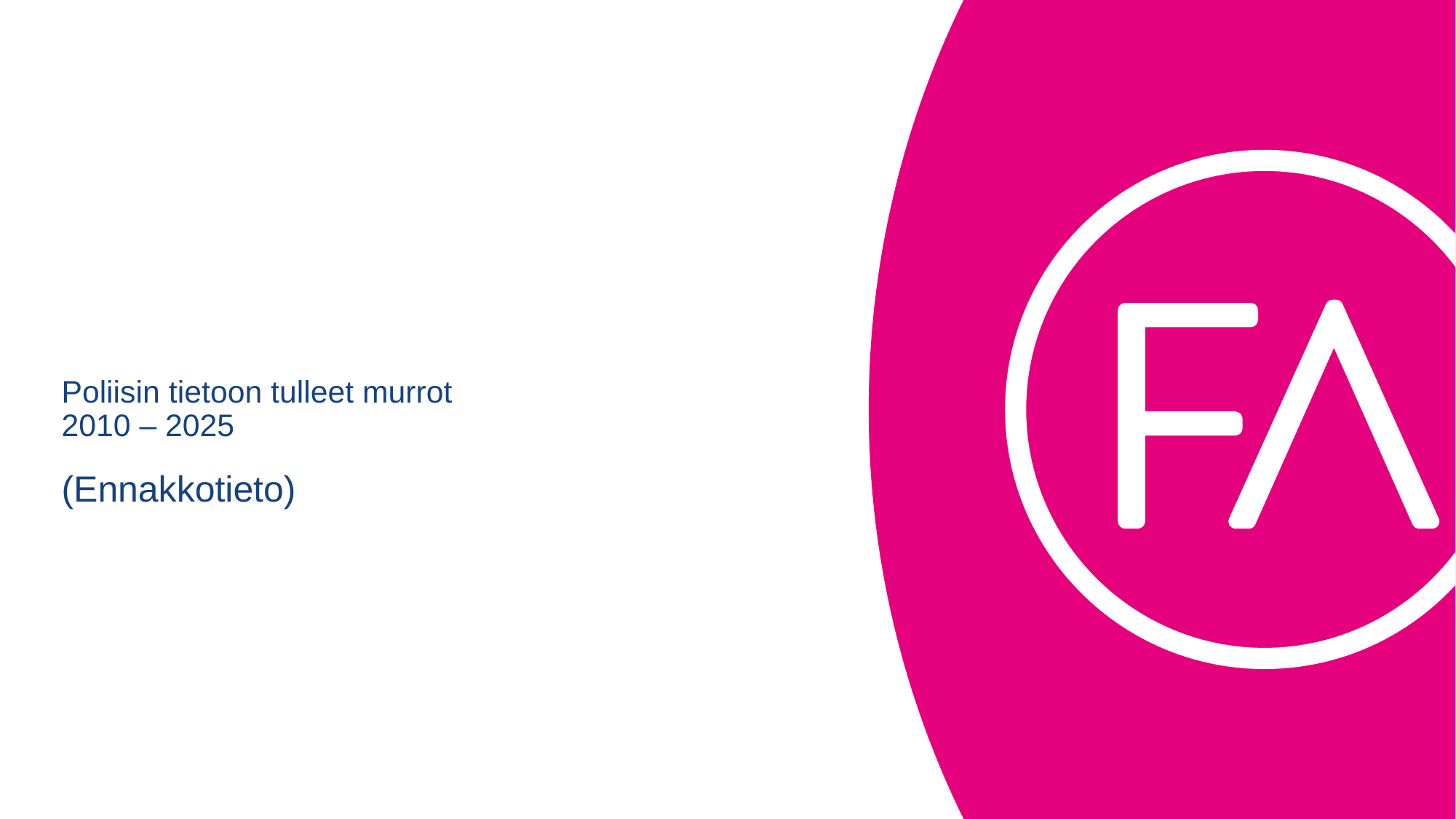

# Poliisin tietoon tulleet murrot 2010 – 2025
(Ennakkotieto)